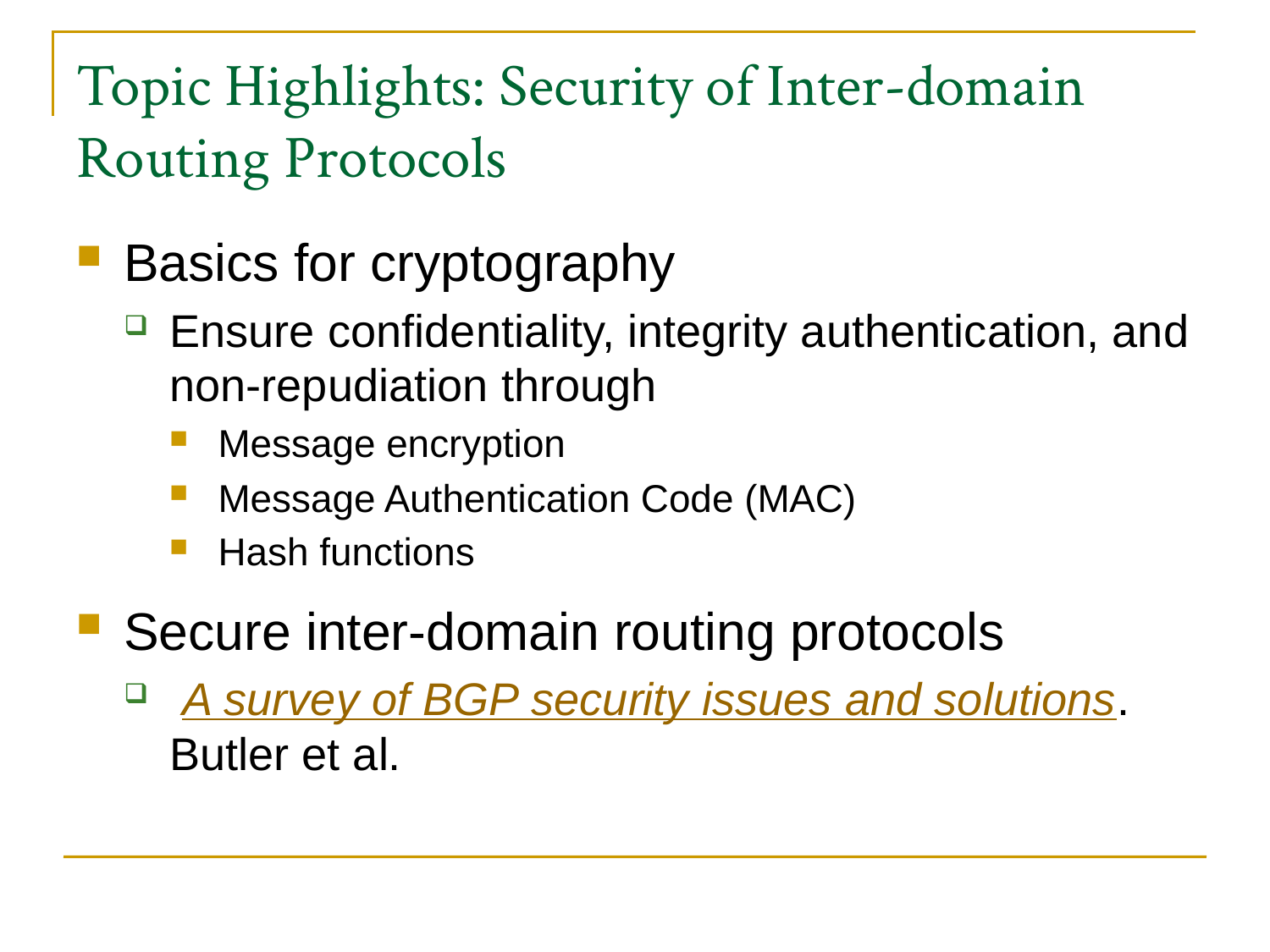

# Topic Highlights: Security of Inter-domain Routing Protocols
Basics for cryptography
Ensure confidentiality, integrity authentication, and non-repudiation through
Message encryption
Message Authentication Code (MAC)
Hash functions
Secure inter-domain routing protocols
 A survey of BGP security issues and solutions.
Butler et al.